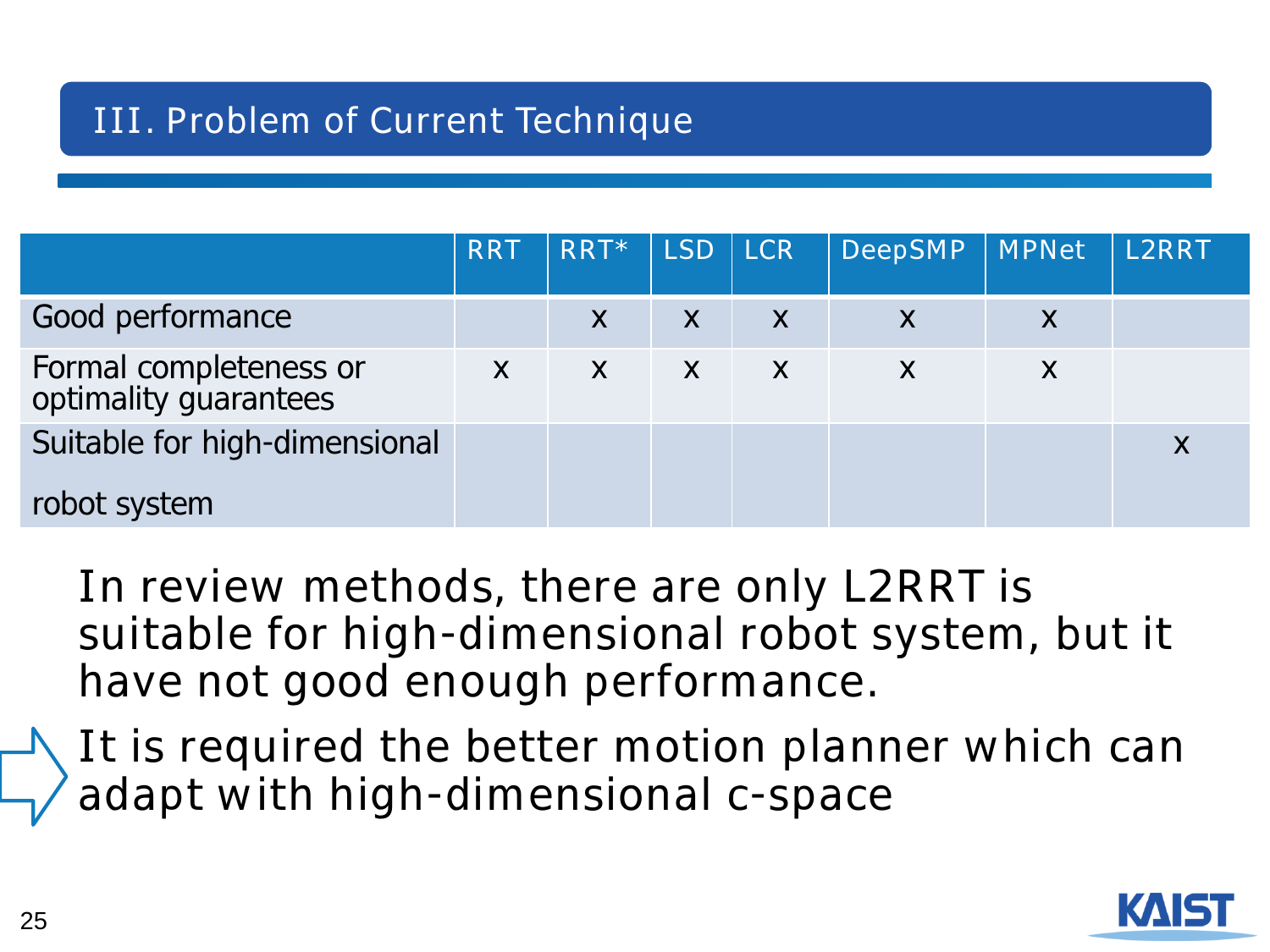

III. Problem of Current Technique
|  | RRT | RRT\* | LSD | LCR | DeepSMP | MPNet | L2RRT |
| --- | --- | --- | --- | --- | --- | --- | --- |
| Good performance |  | x | x | x | x | x |  |
| Formal completeness or optimality guarantees | x | x | x | x | x | x |  |
| Suitable for high-dimensional robot system |  |  |  |  |  |  | x |
In review methods, there are only L2RRT is suitable for high-dimensional robot system, but it have not good enough performance.
It is required the better motion planner which can adapt with high-dimensional c-space